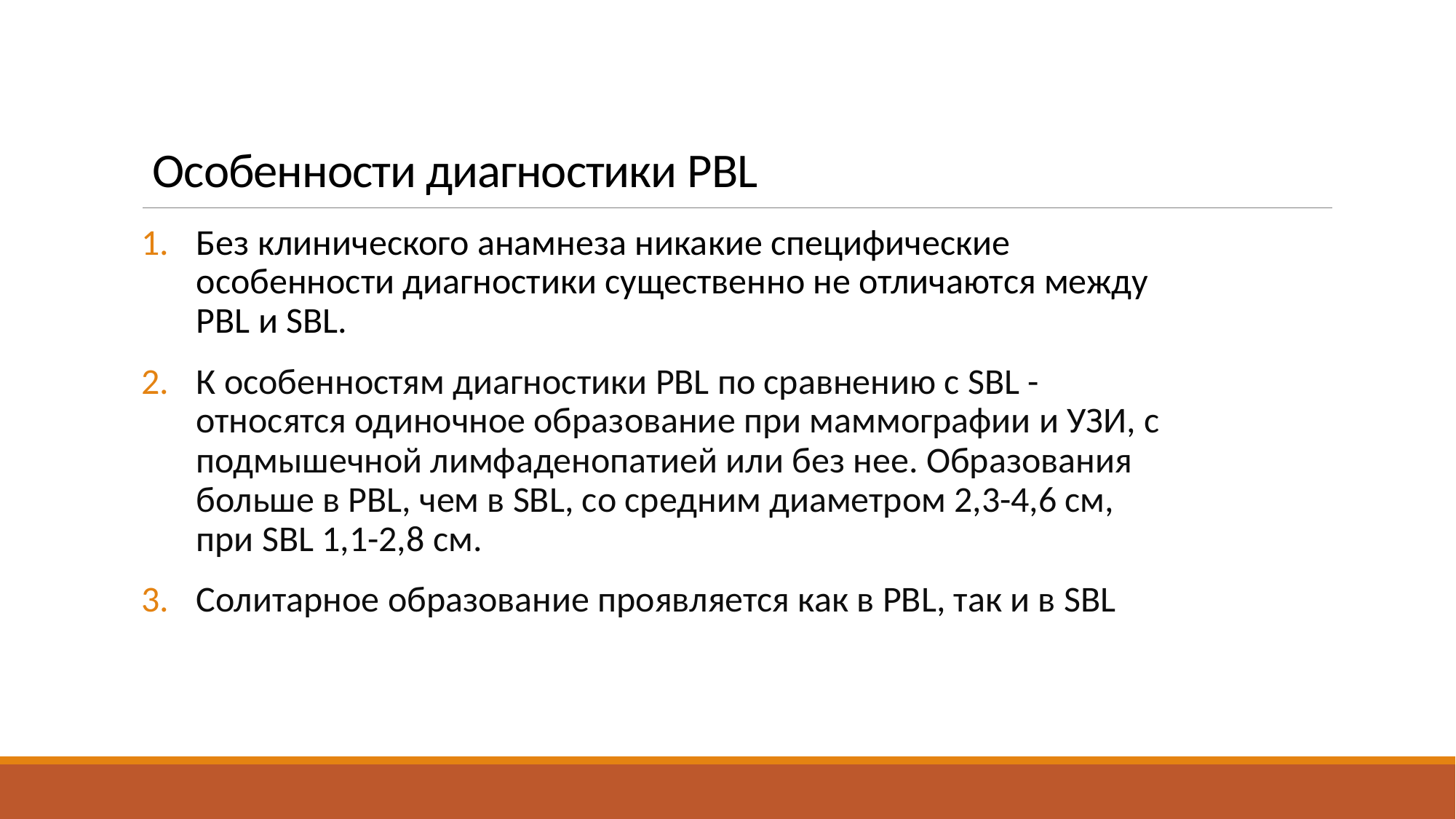

# Особенности диагностики PBL
Без клинического анамнеза никакие специфические особенности диагностики существенно не отличаются между PBL и SBL.
К особенностям диагностики PBL по сравнению с SBL - относятся одиночное образование при маммографии и УЗИ, с подмышечной лимфаденопатией или без нее. Образования больше в PBL, чем в SBL, со средним диаметром 2,3-4,6 см, при SBL 1,1-2,8 см.
Солитарное образование проявляется как в PBL, так и в SBL